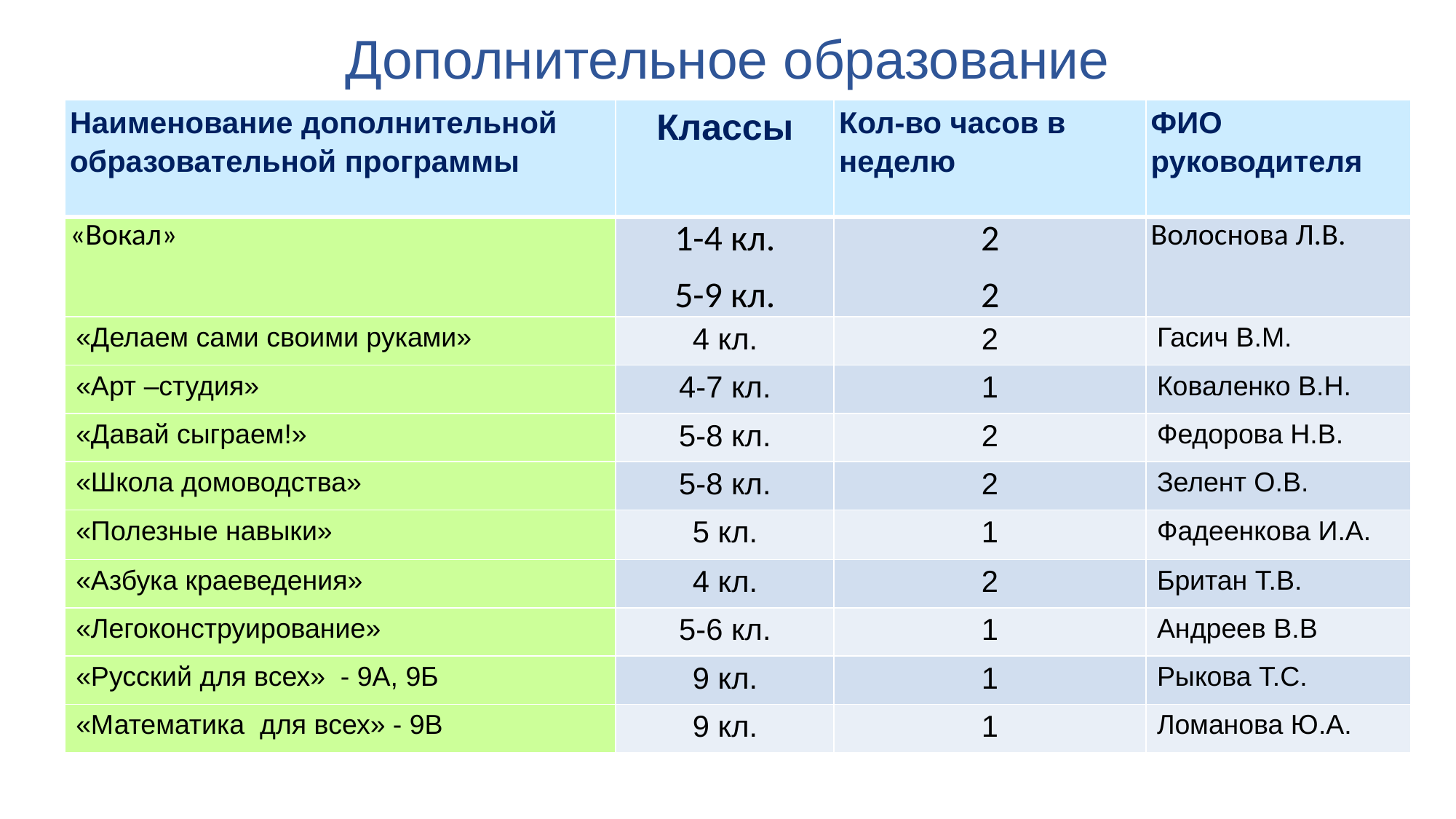

# Дополнительное образование

| Наименование дополнительной образовательной программы | Классы | Кол-во часов в неделю | ФИО руководителя |
| --- | --- | --- | --- |
| «Вокал» | 1-4 кл. 5-9 кл. | 2 2 | Волоснова Л.В. |
| «Делаем сами своими руками» | 4 кл. | 2 | Гасич В.М. |
| «Арт –студия» | 4-7 кл. | 1 | Коваленко В.Н. |
| «Давай сыграем!» | 5-8 кл. | 2 | Федорова Н.В. |
| «Школа домоводства» | 5-8 кл. | 2 | Зелент О.В. |
| «Полезные навыки» | 5 кл. | 1 | Фадеенкова И.А. |
| «Азбука краеведения» | 4 кл. | 2 | Британ Т.В. |
| «Легоконструирование» | 5-6 кл. | 1 | Андреев В.В |
| «Русский для всех» - 9А, 9Б | 9 кл. | 1 | Рыкова Т.С. |
| «Математика для всех» - 9В | 9 кл. | 1 | Ломанова Ю.А. |